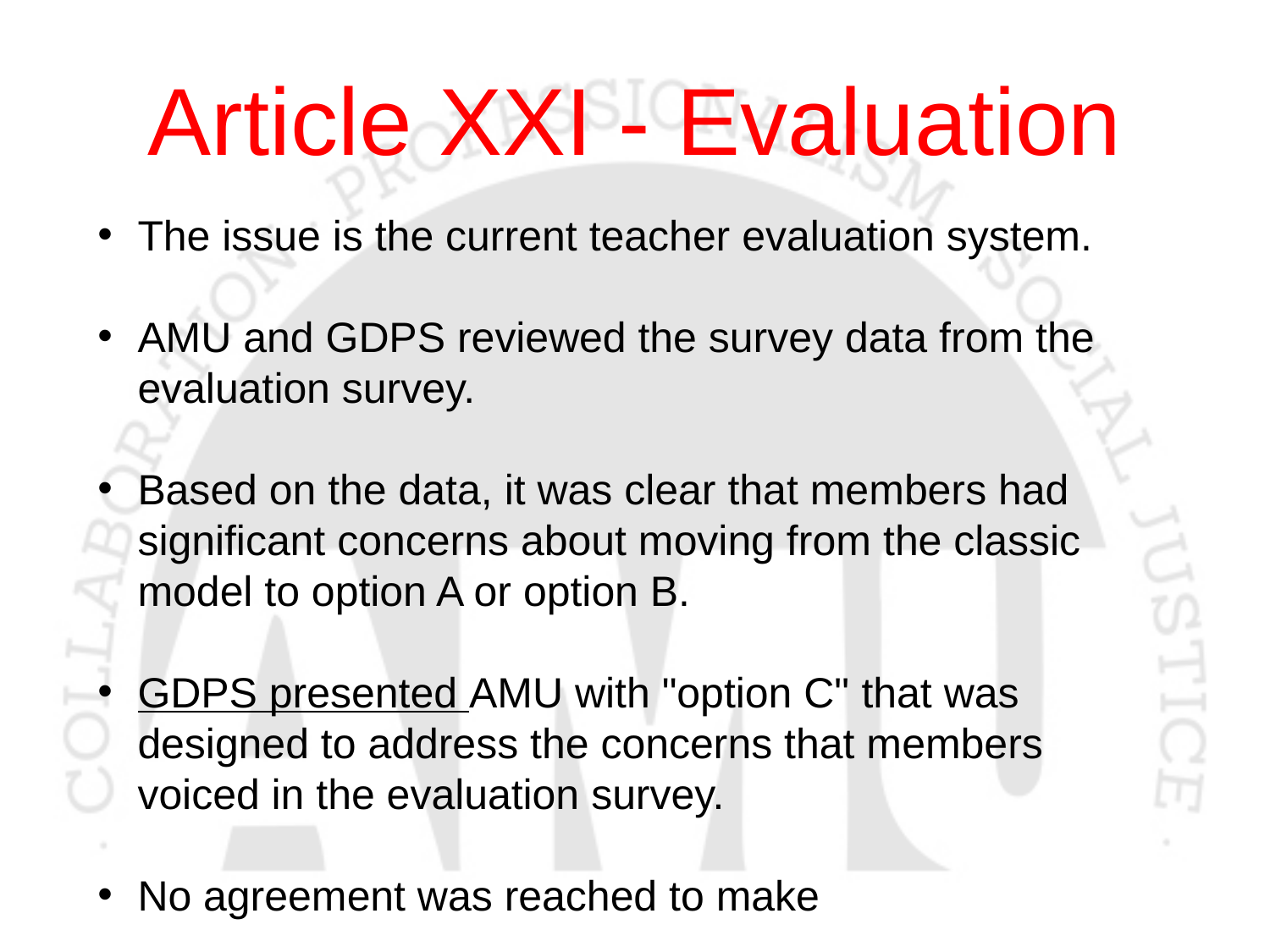

# Article XXI - Evaluation
The issue is the current teacher evaluation system.

AMU and GDPS reviewed the survey data from the evaluation survey.

Based on the data, it was clear that members had significant concerns about moving from the classic model to option A or option B.

GDPS presented AMU with "option C" that was designed to address the concerns that members voiced in the evaluation survey.

No agreement was reached to make